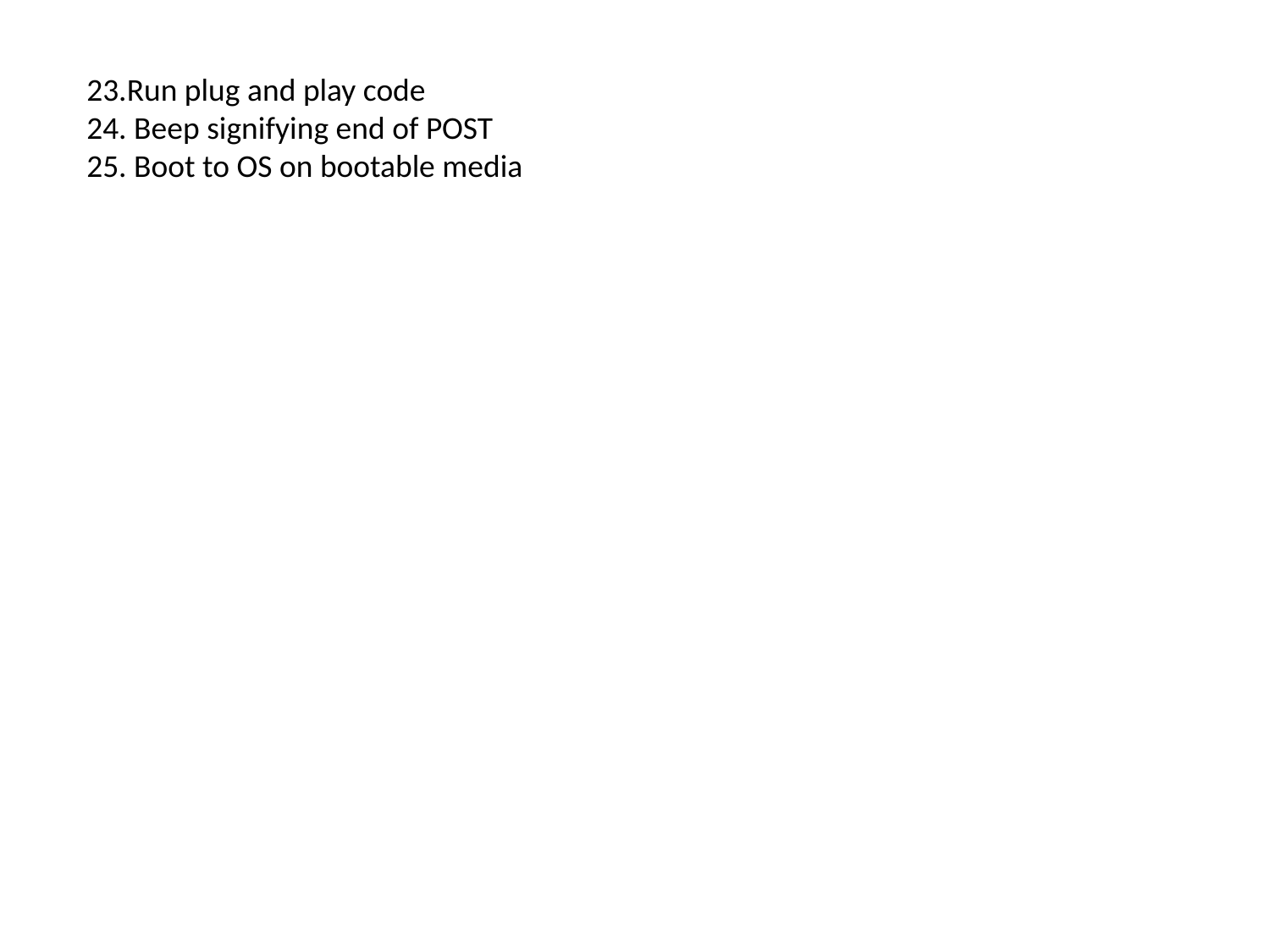

23.Run plug and play code
24. Beep signifying end of POST
25. Boot to OS on bootable media